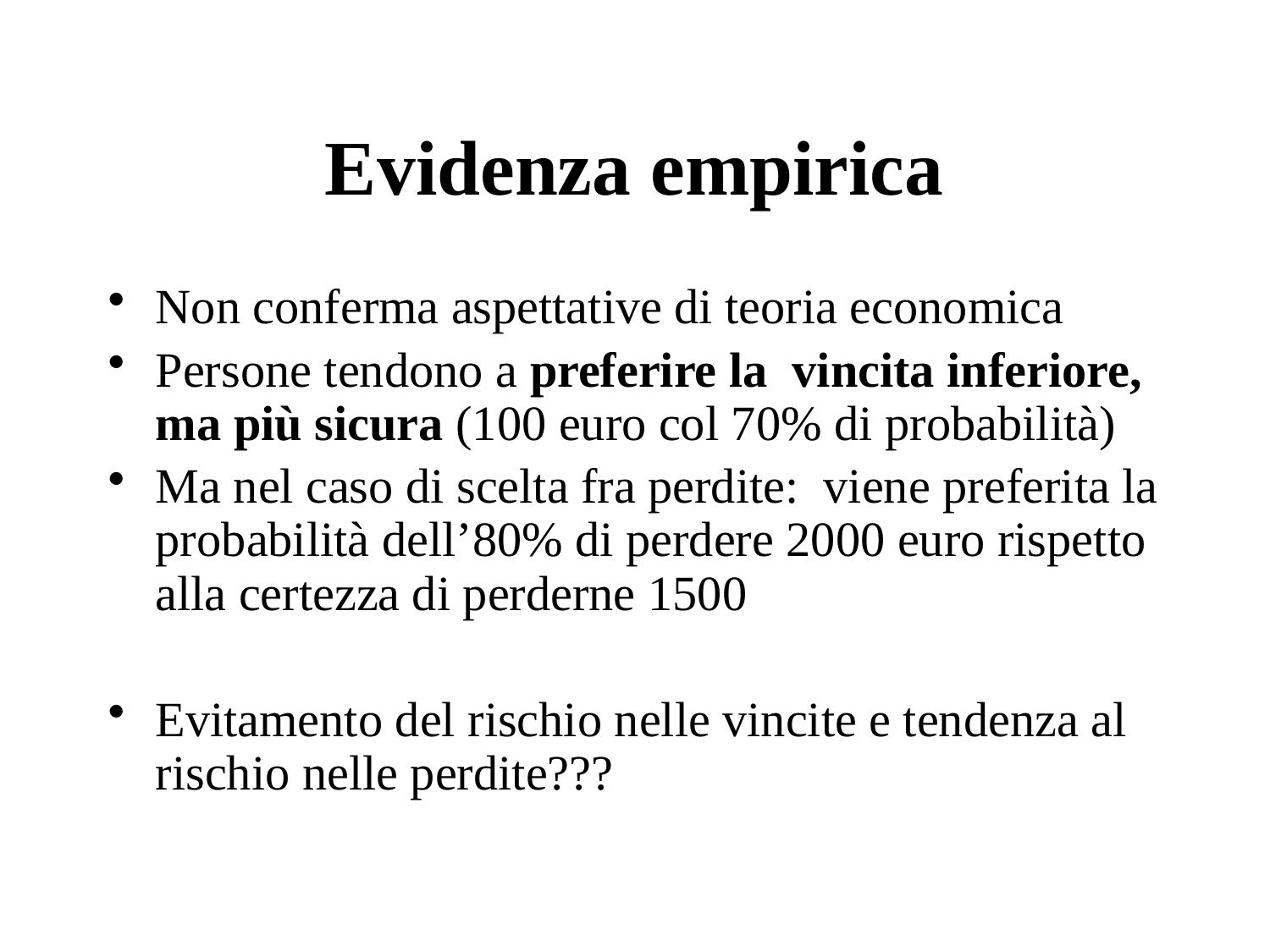

# Evidenza empirica
Non conferma aspettative di teoria economica
Persone tendono a preferire la  vincita inferiore, ma più sicura (100 euro col 70% di probabilità)
Ma nel caso di scelta fra perdite:  viene preferita la probabilità dell’80% di perdere 2000 euro rispetto alla certezza di perderne 1500

Evitamento del rischio nelle vincite e tendenza al rischio nelle perdite???